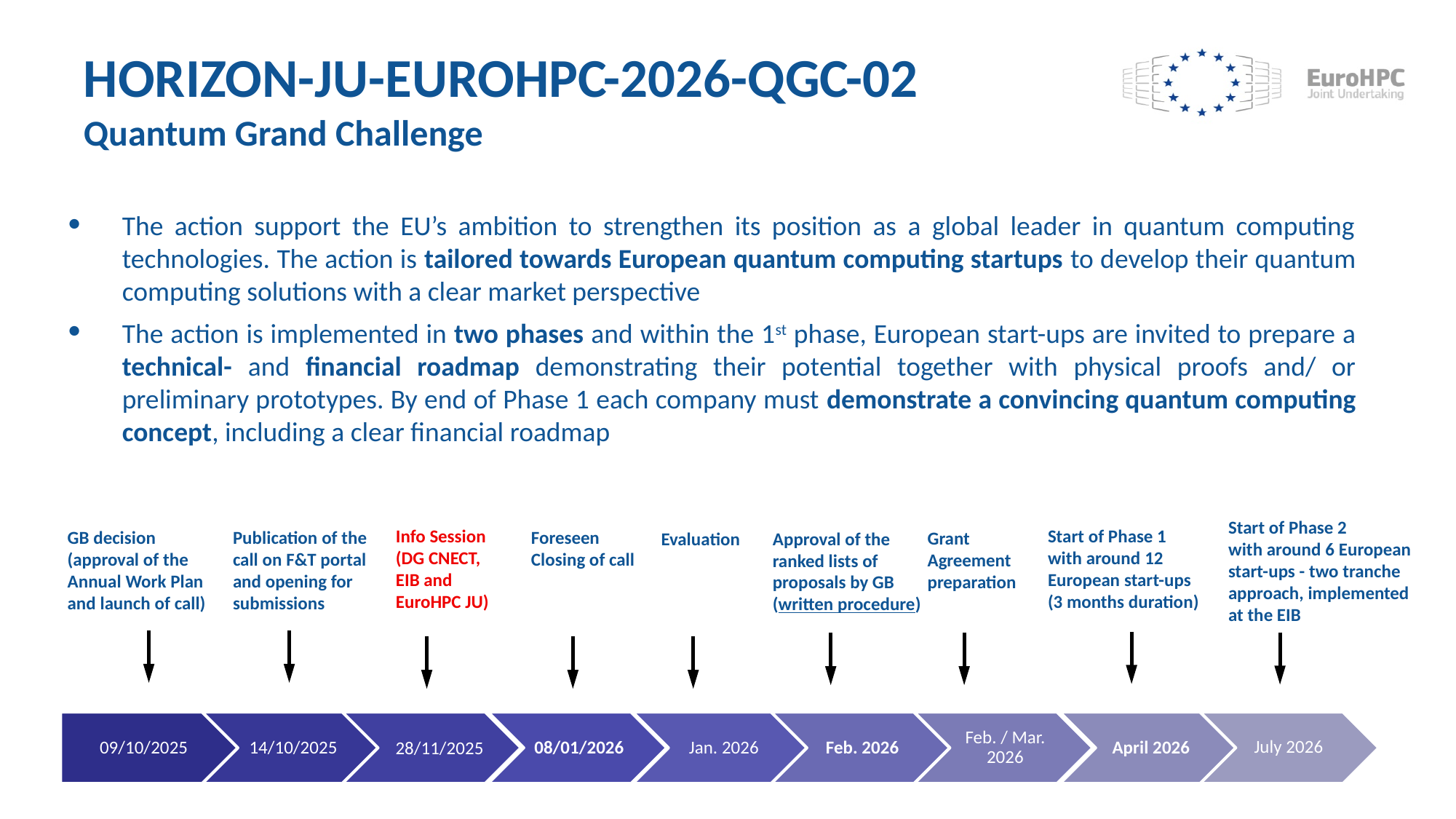

# HORIZON-JU-EUROHPC-2026-QGC-02
Quantum Grand Challenge
The action support the EU’s ambition to strengthen its position as a global leader in quantum computing technologies. The action is tailored towards European quantum computing startups to develop their quantum computing solutions with a clear market perspective
The action is implemented in two phases and within the 1st phase, European start-ups are invited to prepare a technical- and financial roadmap demonstrating their potential together with physical proofs and/ or preliminary prototypes. By end of Phase 1 each company must demonstrate a convincing quantum computing concept, including a clear financial roadmap
Start of Phase 2
with around 6 European start-ups - two tranche approach, implemented at the EIB
Start of Phase 1
with around 12 European start-ups (3 months duration)
GB decision
(approval of the Annual Work Plan and launch of call)
Publication of the call on F&T portal and opening for submissions
Foreseen
Closing of call
Grant Agreement preparation
Approval of the ranked lists of proposals by GB
(written procedure)
Evaluation
09/10/2025
14/10/2025

08/01/2026
Jan. 2026
Feb. 2026
Feb. / Mar. 2026
April 2026

Info Session (DG CNECT, EIB and EuroHPC JU)
July 2026
28/11/2025